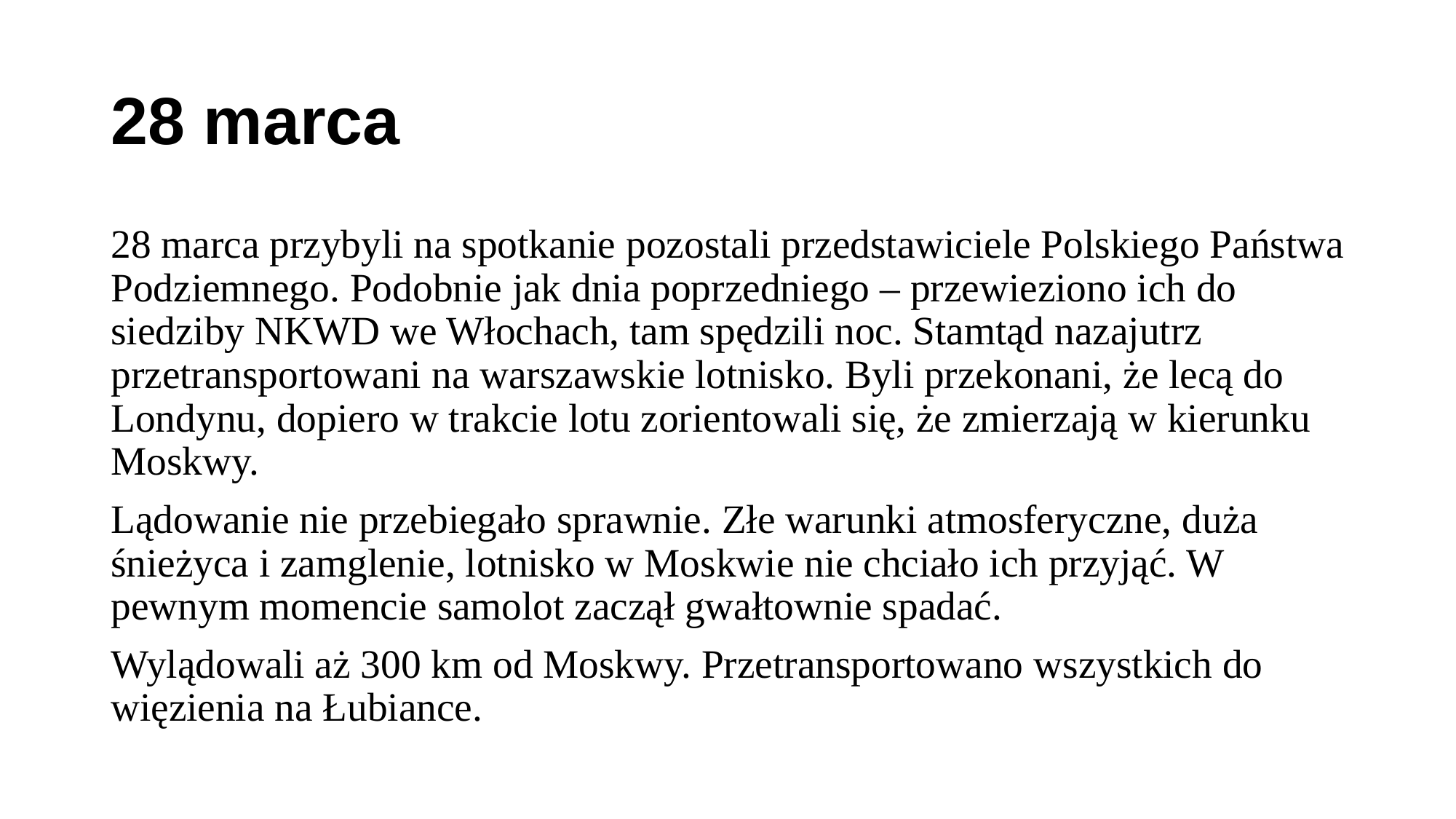

# 28 marca
28 marca przybyli na spotkanie pozostali przedstawiciele Polskiego Państwa Podziemnego. Podobnie jak dnia poprzedniego – przewieziono ich do siedziby NKWD we Włochach, tam spędzili noc. Stamtąd nazajutrz przetransportowani na warszawskie lotnisko. Byli przekonani, że lecą do Londynu, dopiero w trakcie lotu zorientowali się, że zmierzają w kierunku Moskwy.
Lądowanie nie przebiegało sprawnie. Złe warunki atmosferyczne, duża śnieżyca i zamglenie, lotnisko w Moskwie nie chciało ich przyjąć. W pewnym momencie samolot zaczął gwałtownie spadać.
Wylądowali aż 300 km od Moskwy. Przetransportowano wszystkich do więzienia na Łubiance.